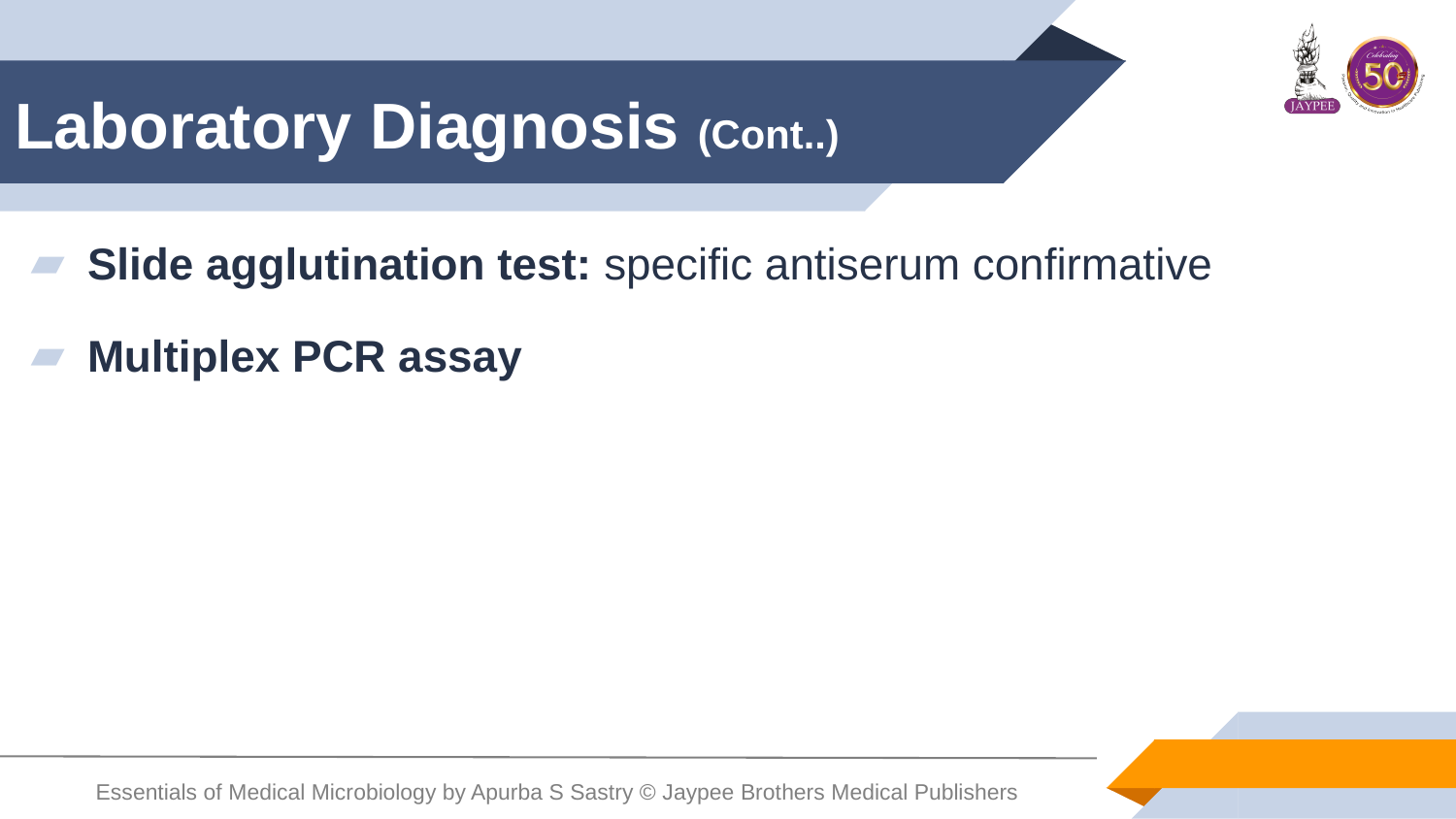

# Laboratory Diagnosis (Cont..)
Slide agglutination test: specific antiserum confirmative
Multiplex PCR assay